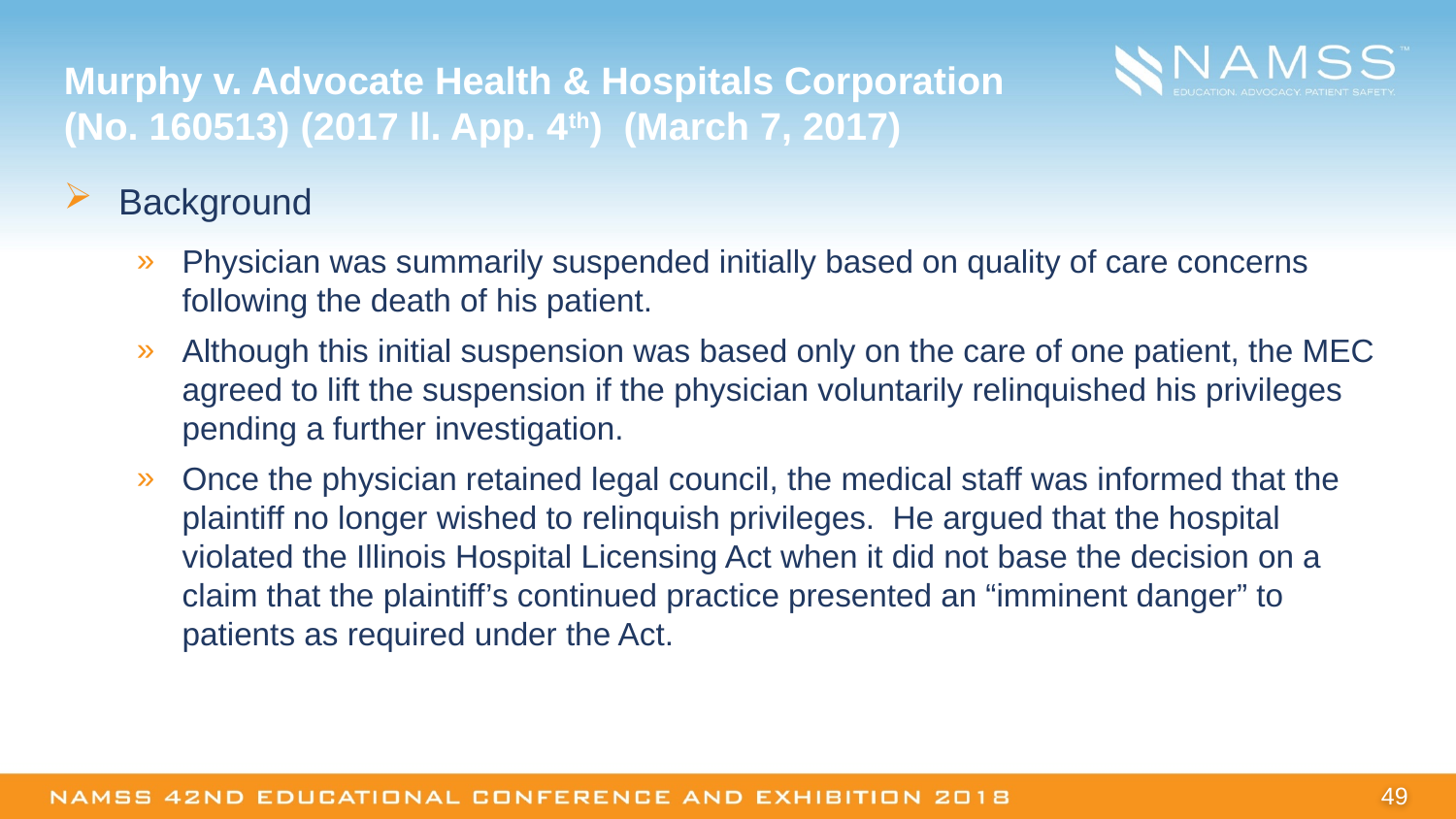

# Murphy v. Advocate Health & Hospitals Corporation (No. 160513) (2017 ll. App. 4th)  (March 7, 2017)
Background
Physician was summarily suspended initially based on quality of care concerns following the death of his patient.
Although this initial suspension was based only on the care of one patient, the MEC agreed to lift the suspension if the physician voluntarily relinquished his privileges pending a further investigation.
Once the physician retained legal council, the medical staff was informed that the plaintiff no longer wished to relinquish privileges.  He argued that the hospital violated the Illinois Hospital Licensing Act when it did not base the decision on a claim that the plaintiff’s continued practice presented an “imminent danger” to patients as required under the Act.